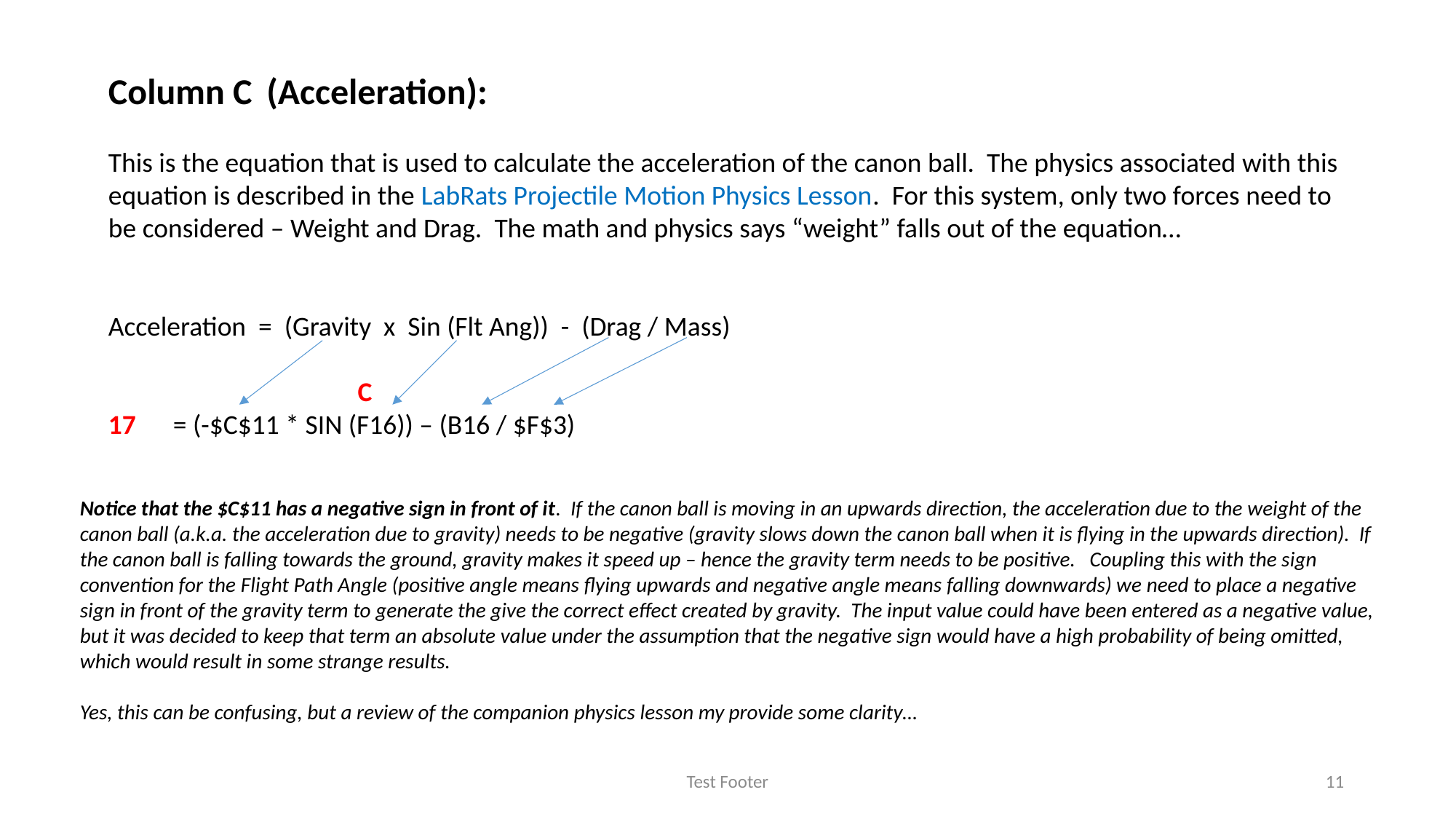

Column C  (Acceleration):

This is the equation that is used to calculate the acceleration of the canon ball.  The physics associated with this equation is described in the LabRats Projectile Motion Physics Lesson.  For this system, only two forces need to be considered – Weight and Drag.  The math and physics says “weight” falls out of the equation…

Acceleration  =  (Gravity  x  Sin (Flt Ang))  -  (Drag / Mass)

		     C
17      = (-$C$11 * SIN (F16)) – (B16 / $F$3)

Notice that the $C$11 has a negative sign in front of it.  If the canon ball is moving in an upwards direction, the acceleration due to the weight of the canon ball (a.k.a. the acceleration due to gravity) needs to be negative (gravity slows down the canon ball when it is flying in the upwards direction).  If the canon ball is falling towards the ground, gravity makes it speed up – hence the gravity term needs to be positive.   Coupling this with the sign convention for the Flight Path Angle (positive angle means flying upwards and negative angle means falling downwards) we need to place a negative sign in front of the gravity term to generate the give the correct effect created by gravity.  The input value could have been entered as a negative value, but it was decided to keep that term an absolute value under the assumption that the negative sign would have a high probability of being omitted, which would result in some strange results.

Yes, this can be confusing, but a review of the companion physics lesson my provide some clarity…

Test Footer
11